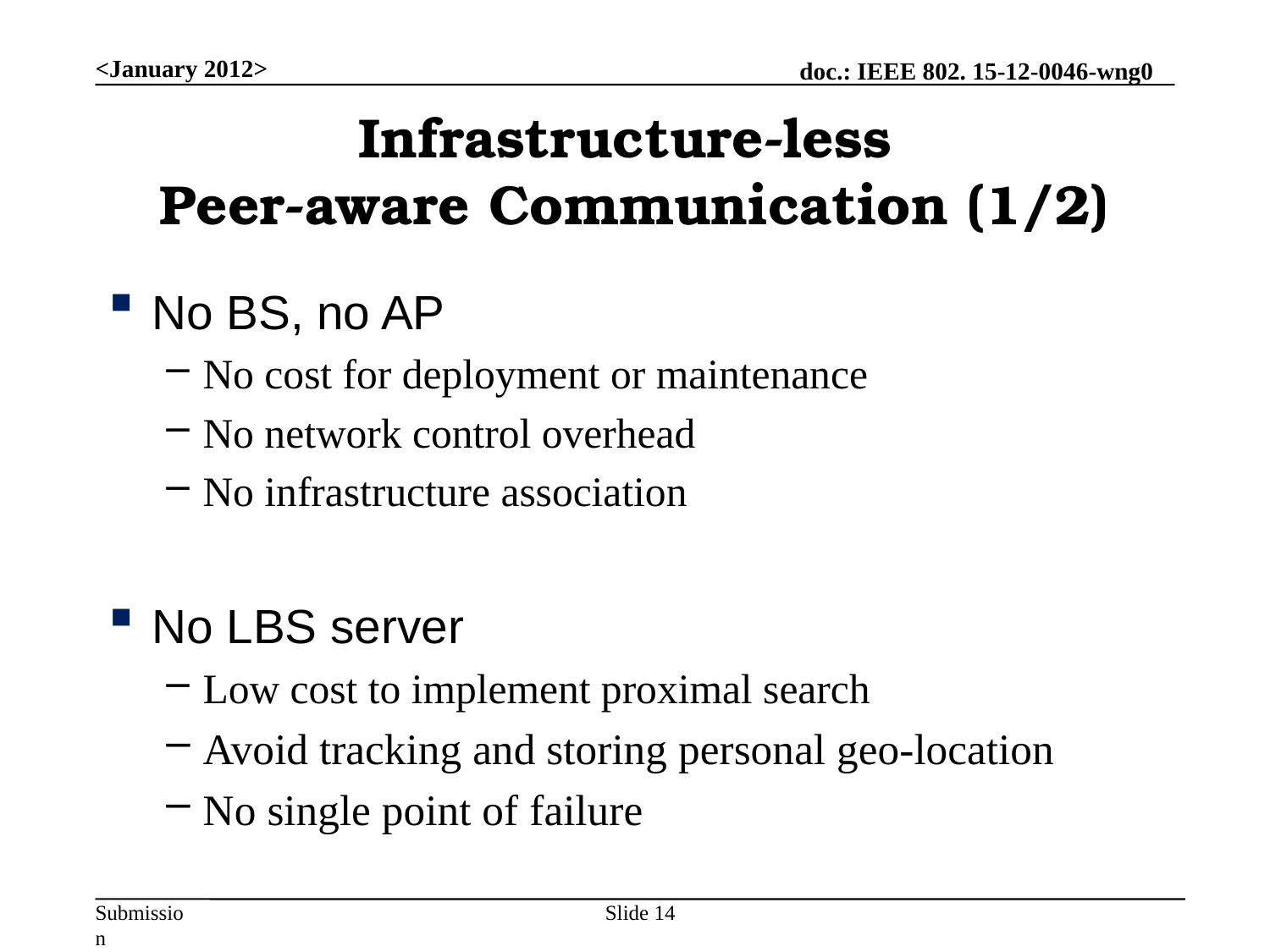

<January 2012>
# Infrastructure-less Peer-aware Communication (1/2)
No BS, no AP
No cost for deployment or maintenance
No network control overhead
No infrastructure association

No LBS server
Low cost to implement proximal search
Avoid tracking and storing personal geo-location
No single point of failure
Slide 14